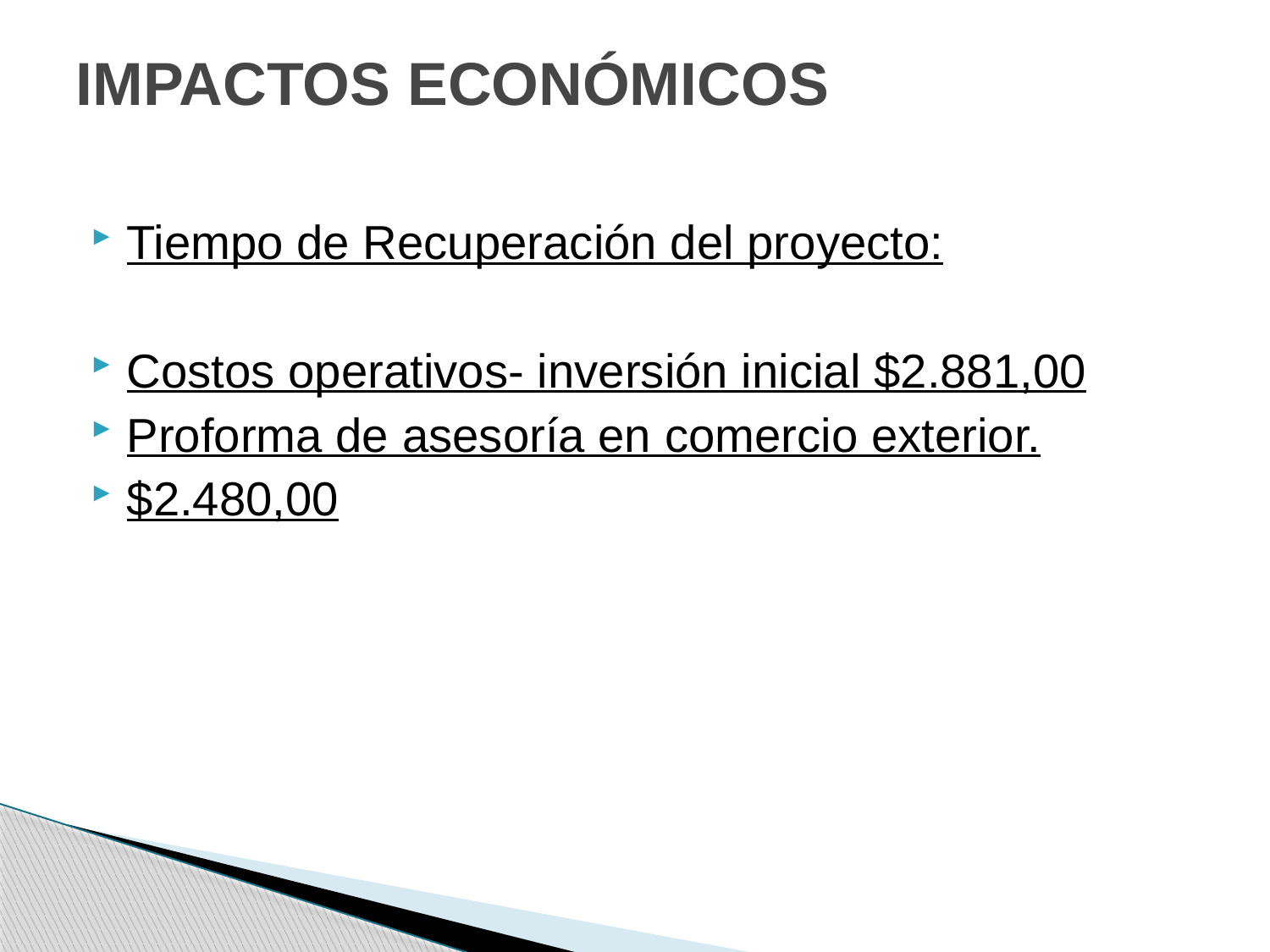

# impactos económicos
Tiempo de Recuperación del proyecto:

Costos operativos- inversión inicial $2.881,00
Proforma de asesoría en comercio exterior.
$2.480,00